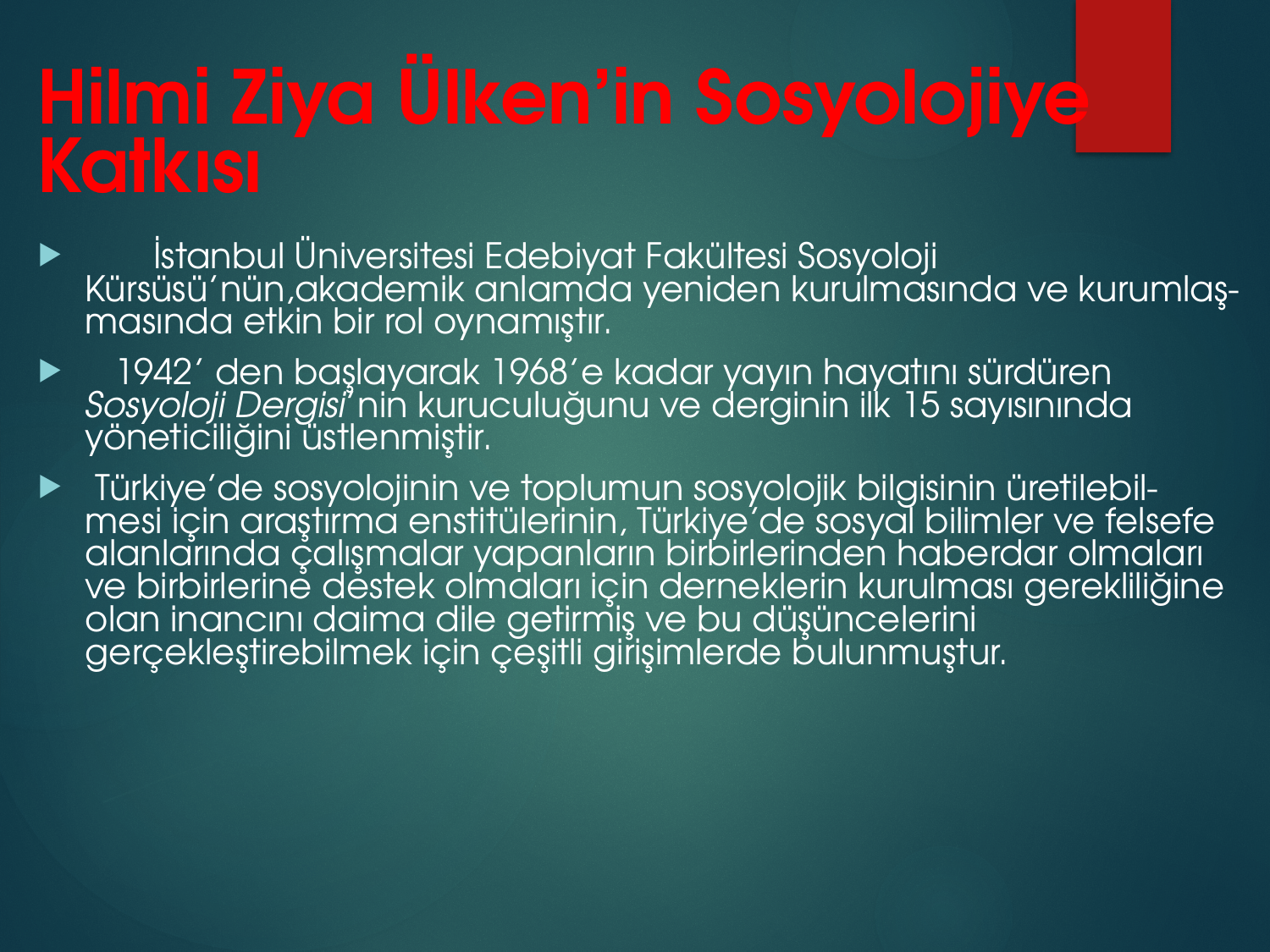

# Hilmi Ziya Ülken’in Sosyolojiye Katkısı
       İstanbul Üniversitesi Edebiyat Fakültesi Sosyoloji Kürsüsü’nün,akademik anlamda yeniden kurulmasında ve kurumlaş-masında etkin bir rol oynamıştır.
   1942’ den başlayarak 1968’e kadar yayın hayatını sürdüren Sosyoloji Dergisi’nin kuruculuğunu ve derginin ilk 15 sayısınında  yöneticiliğini üstlenmiştir.
 Türkiye’de sosyolojinin ve toplumun sosyolojik bilgisinin üretilebil-mesi için araştırma enstitülerinin, Türkiye’de sosyal bilimler ve felsefe alanlarında çalışmalar yapanların birbirlerinden haberdar olmaları  ve birbirlerine destek olmaları için derneklerin kurulması gerekliliğine olan inancını daima dile getirmiş ve bu düşüncelerini gerçekleştirebilmek için çeşitli girişimlerde bulunmuştur.